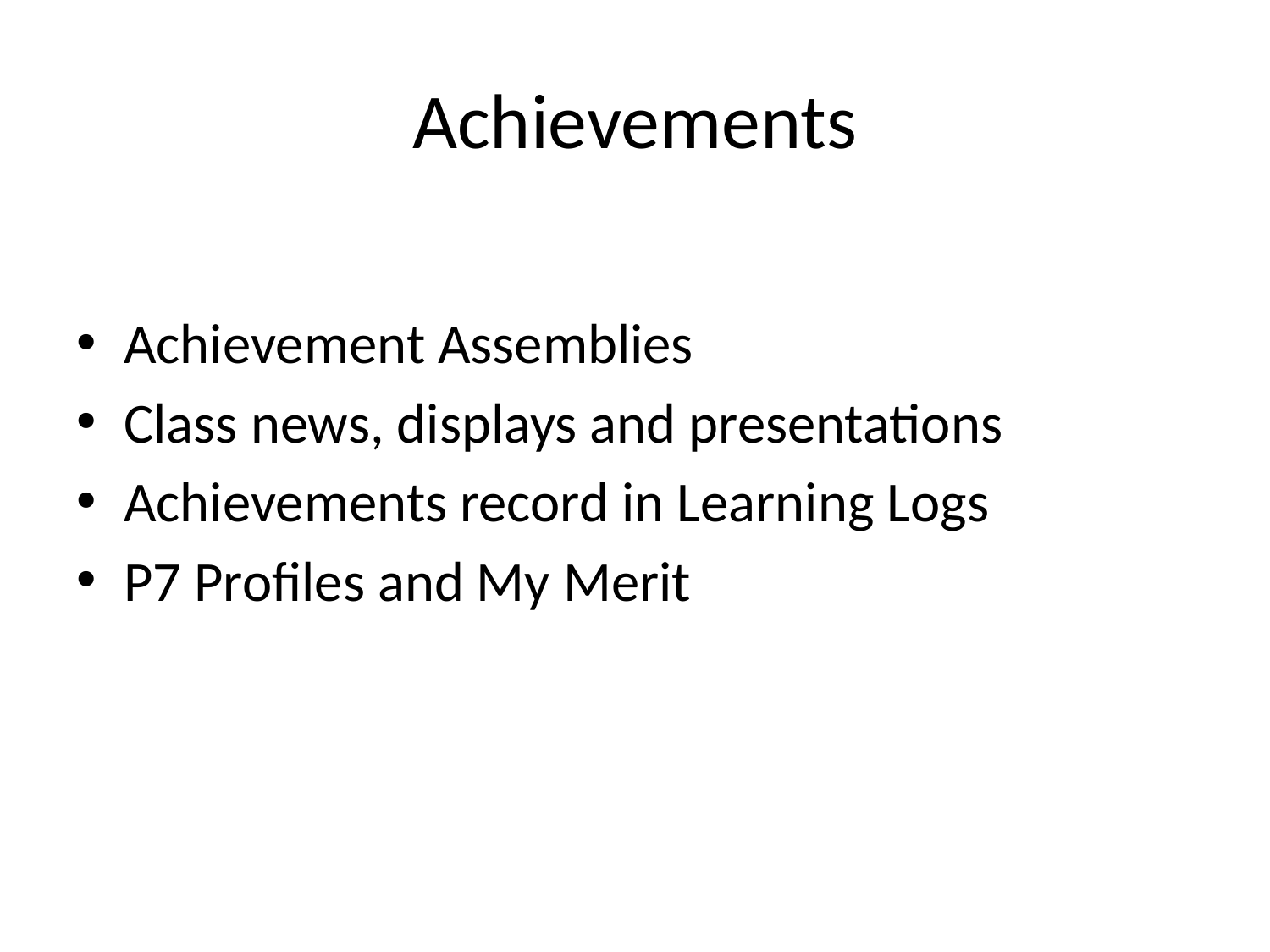

# Achievements

Achievement Assemblies
Class news, displays and presentations
Achievements record in Learning Logs
P7 Profiles and My Merit